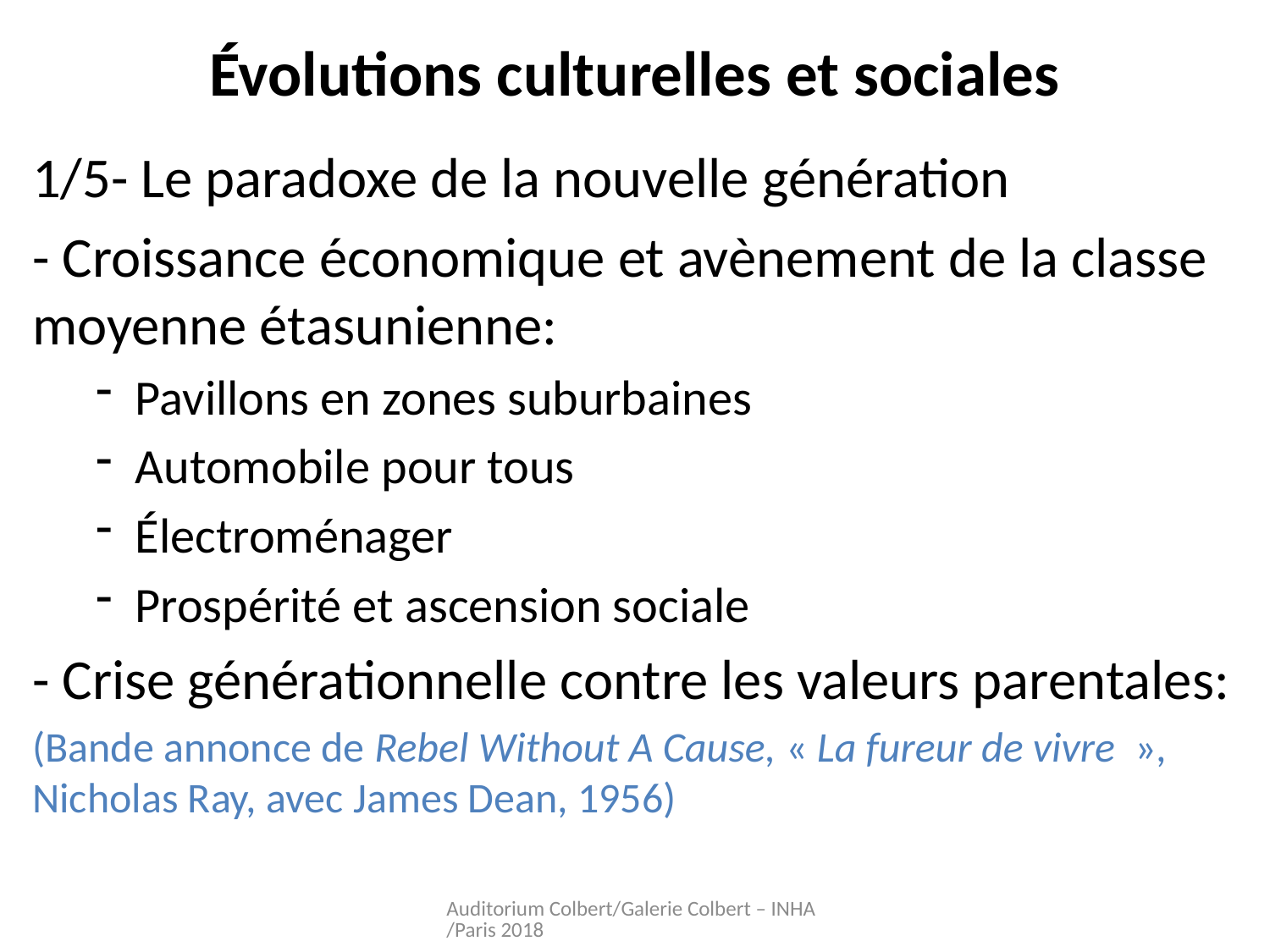

# Évolutions culturelles et sociales
1/5- Le paradoxe de la nouvelle génération
- Croissance économique et avènement de la classe moyenne étasunienne:
Pavillons en zones suburbaines
Automobile pour tous
Électroménager
Prospérité et ascension sociale
- Crise générationnelle contre les valeurs parentales:
(Bande annonce de Rebel Without A Cause, « La fureur de vivre  », Nicholas Ray, avec James Dean, 1956)

Auditorium Colbert/Galerie Colbert – INHA/Paris 2018